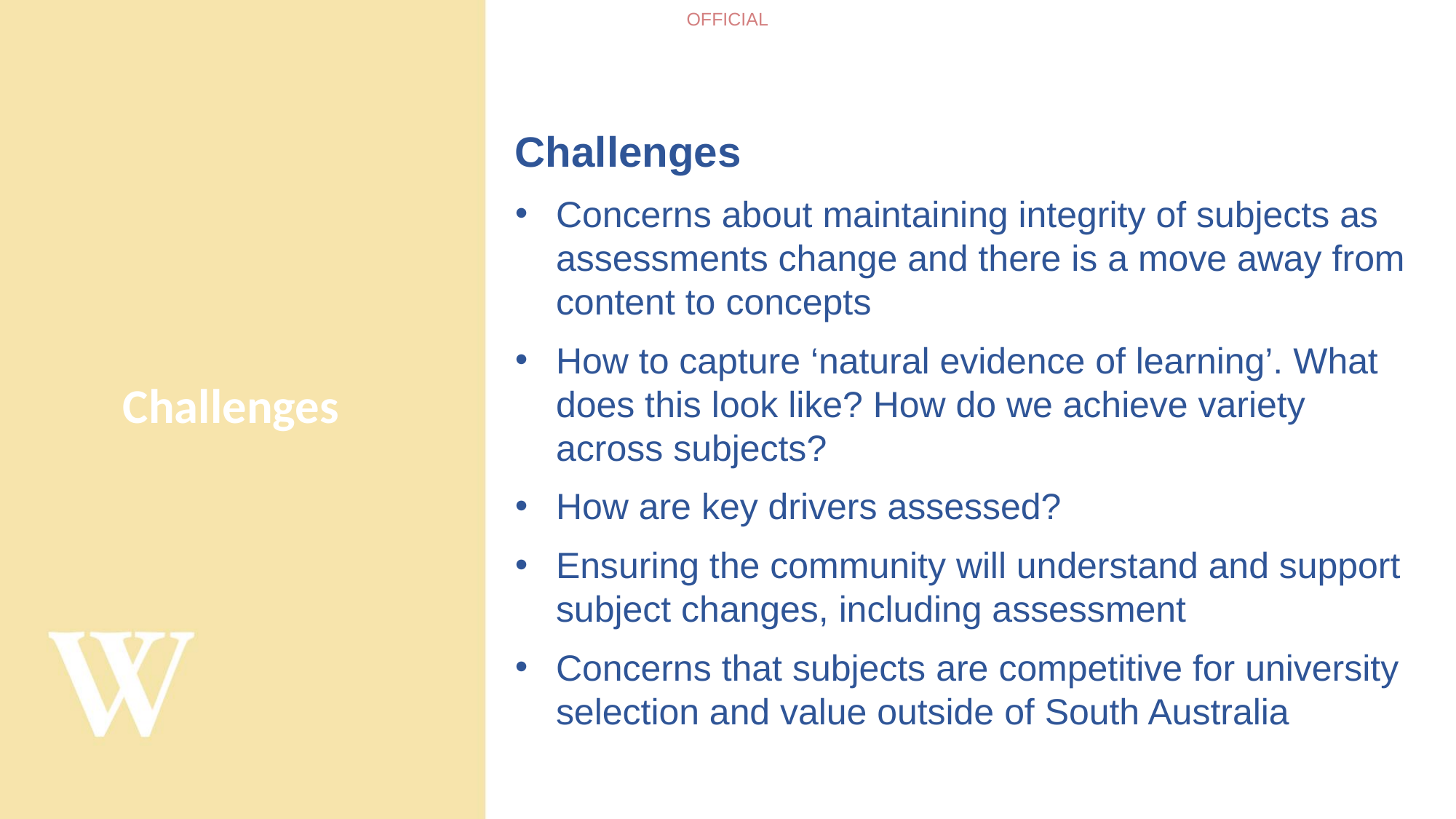

Challenges
Concerns about maintaining integrity of subjects as assessments change and there is a move away from content to concepts
How to capture ‘natural evidence of learning’. What does this look like? How do we achieve variety across subjects?
How are key drivers assessed?
Ensuring the community will understand and support subject changes, including assessment
Concerns that subjects are competitive for university selection and value outside of South Australia

Challenges